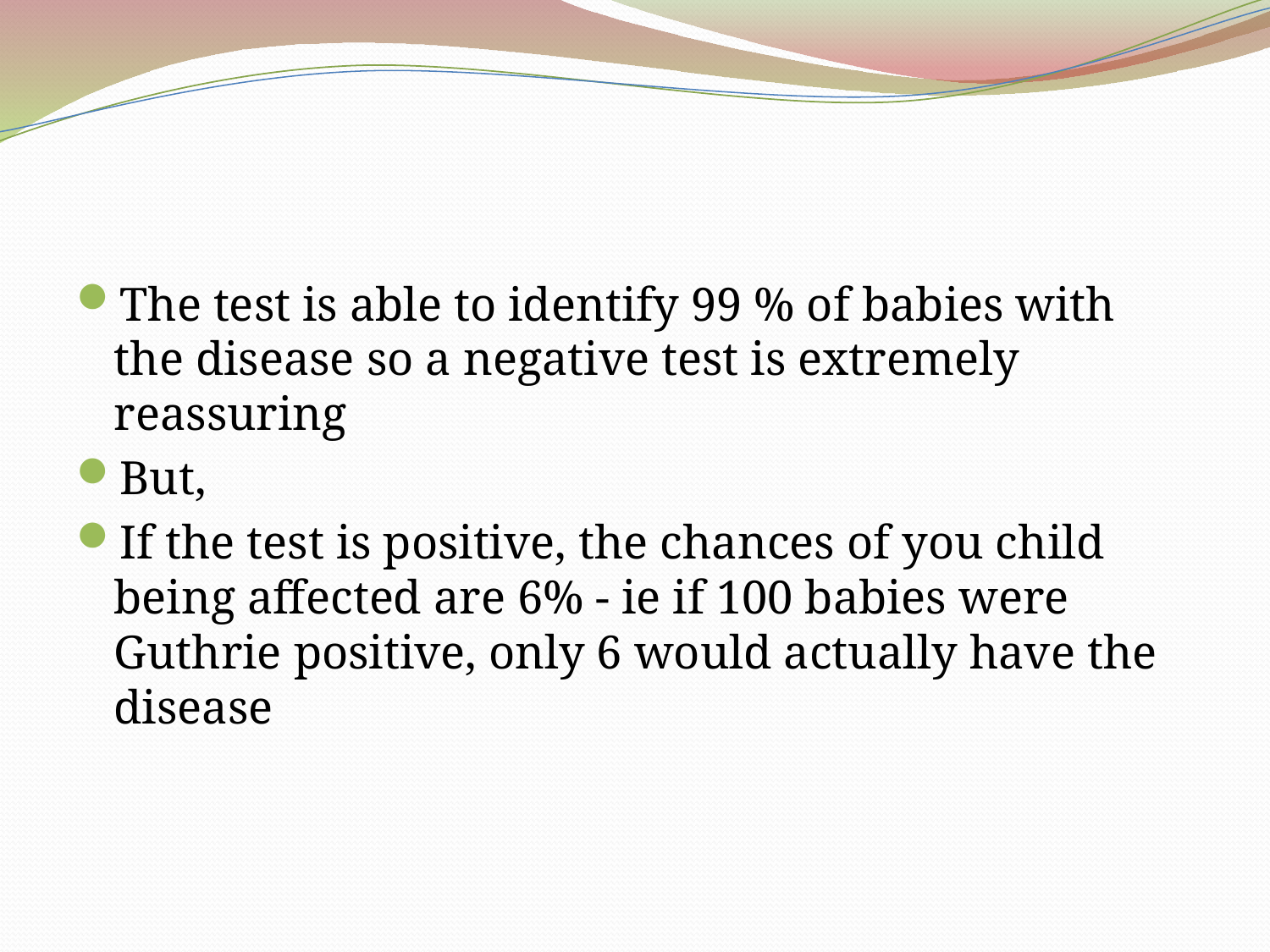

#
The test is able to identify 99 % of babies with the disease so a negative test is extremely reassuring
But,
If the test is positive, the chances of you child being affected are 6% - ie if 100 babies were Guthrie positive, only 6 would actually have the disease